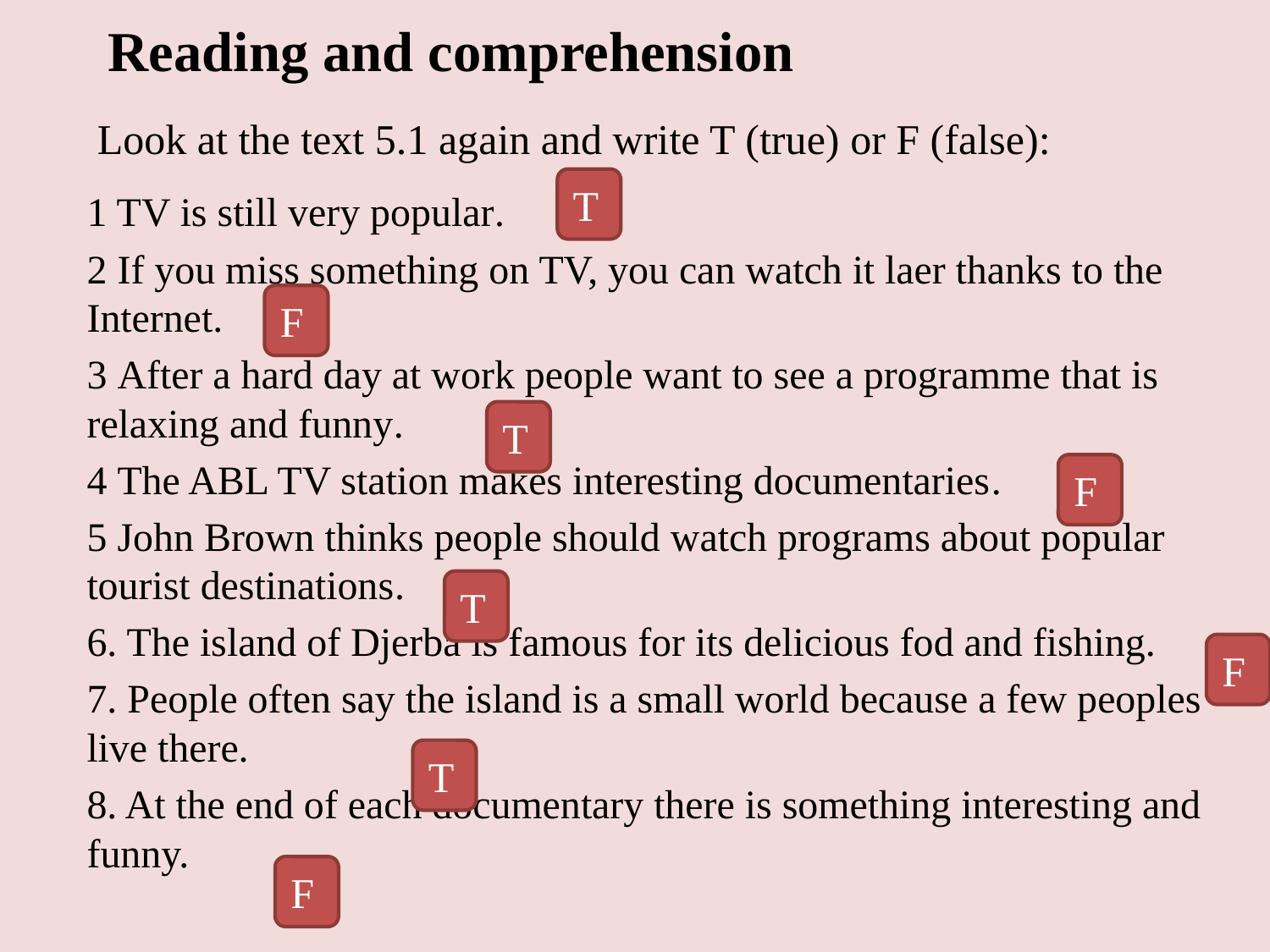

Reading and comprehension
# Look at the text 5.1 again and write T (true) or F (false):
T
1 TV is still very popular.
2 If you miss something on TV, you can watch it laer thanks to the Internet.
3 After a hard day at work people want to see a programme that is relaxing and funny.
4 The ABL TV station makes interesting documentaries.
5 John Brown thinks people should watch programs about popular tourist destinations.
6. The island of Djerba is famous for its delicious fod and fishing.
7. People often say the island is a small world because a few peoples live there.
8. At the end of each documentary there is something interesting and funny.

F
T
F
T
F
T
F